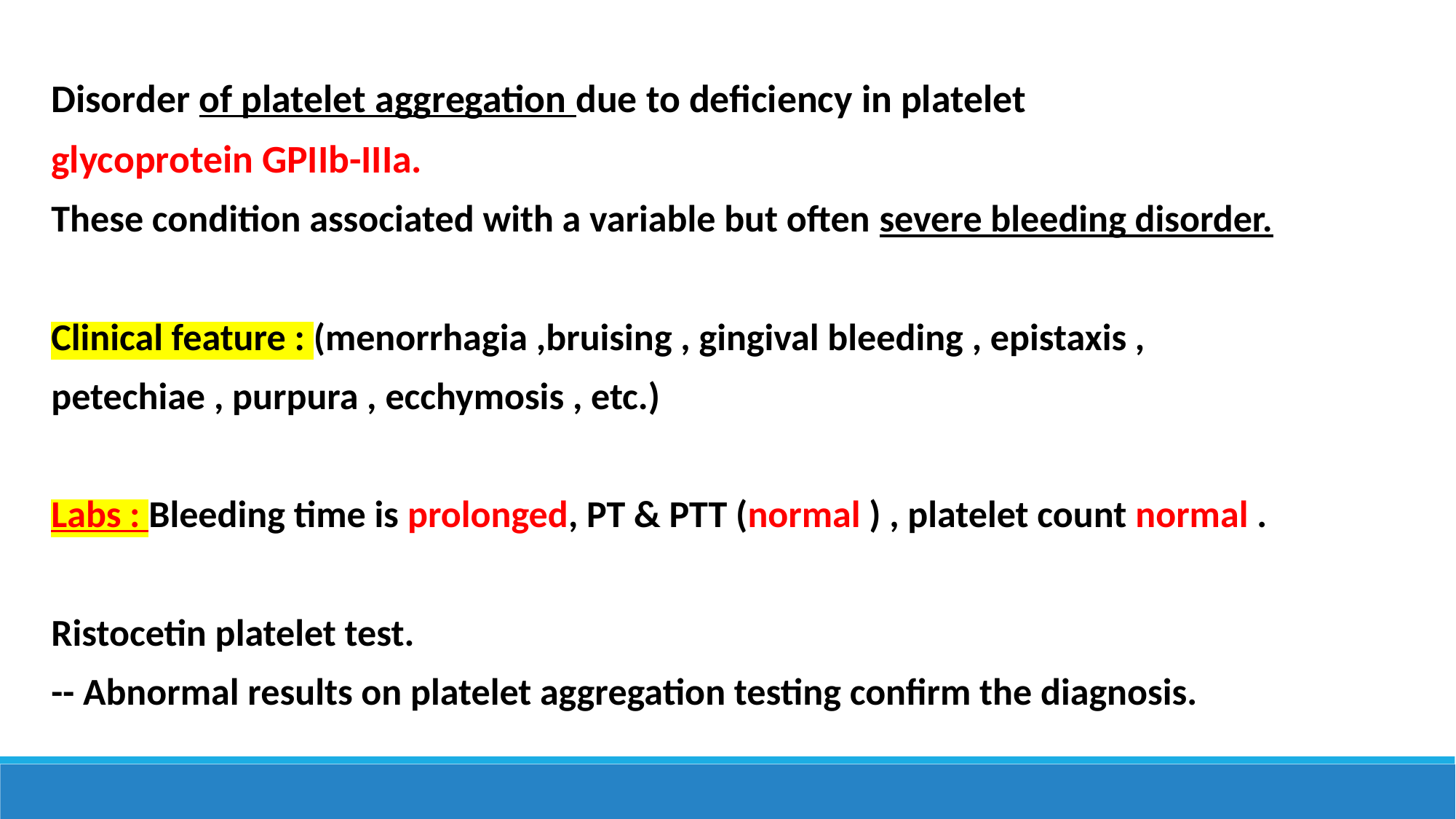

Disorder of platelet aggregation due to deficiency in platelet
glycoprotein GPIIb-IIIa.
These condition associated with a variable but often severe bleeding disorder.

Clinical feature : (menorrhagia ,bruising , gingival bleeding , epistaxis ,
petechiae , purpura , ecchymosis , etc.)

Labs : Bleeding time is prolonged, PT & PTT (normal ) , platelet count normal .

Ristocetin platelet test.
-- Abnormal results on platelet aggregation testing confirm the diagnosis.